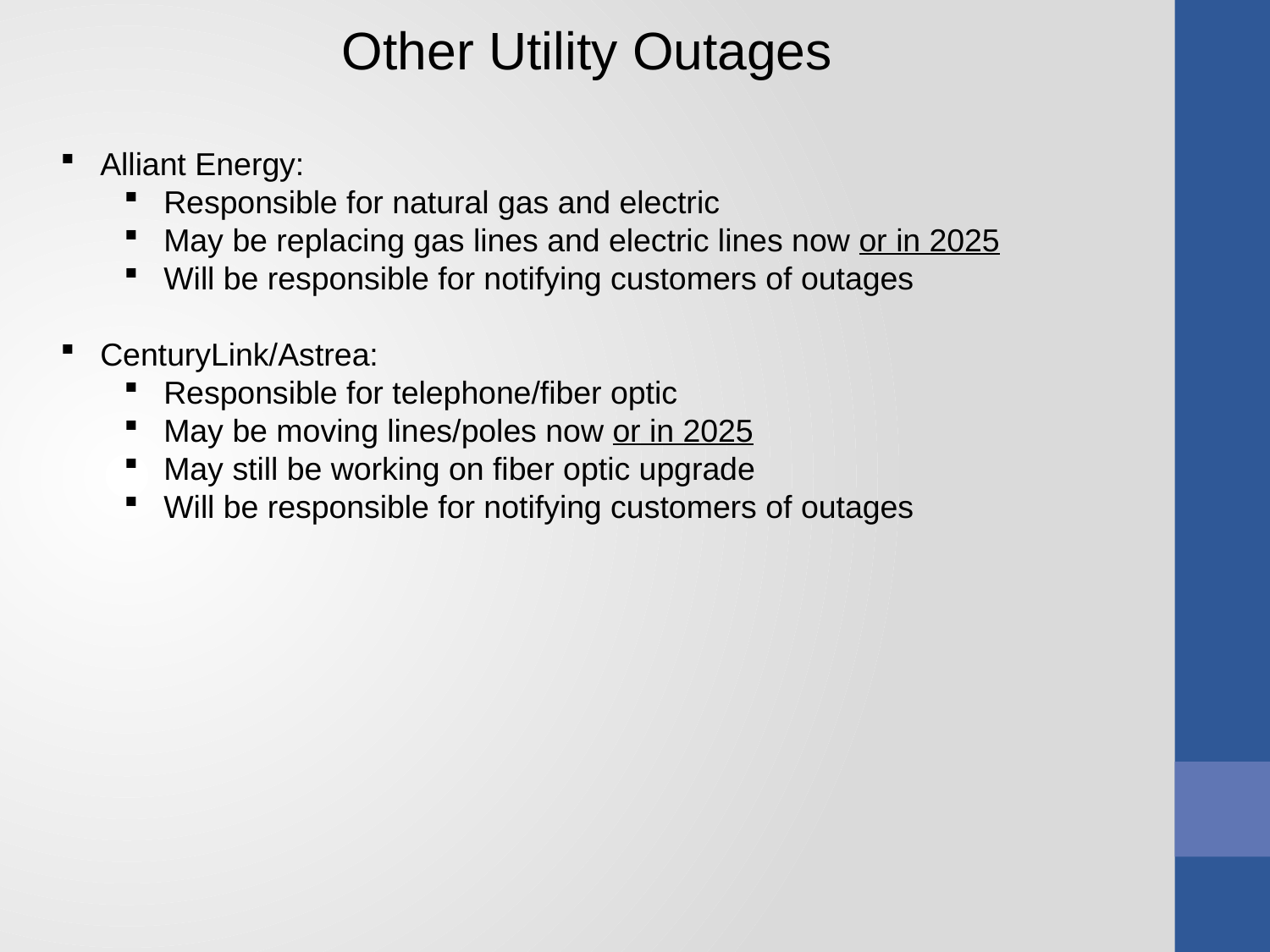

Other Utility Outages
Alliant Energy:
Responsible for natural gas and electric
May be replacing gas lines and electric lines now or in 2025
Will be responsible for notifying customers of outages

CenturyLink/Astrea:
Responsible for telephone/fiber optic
May be moving lines/poles now or in 2025
May still be working on fiber optic upgrade
Will be responsible for notifying customers of outages